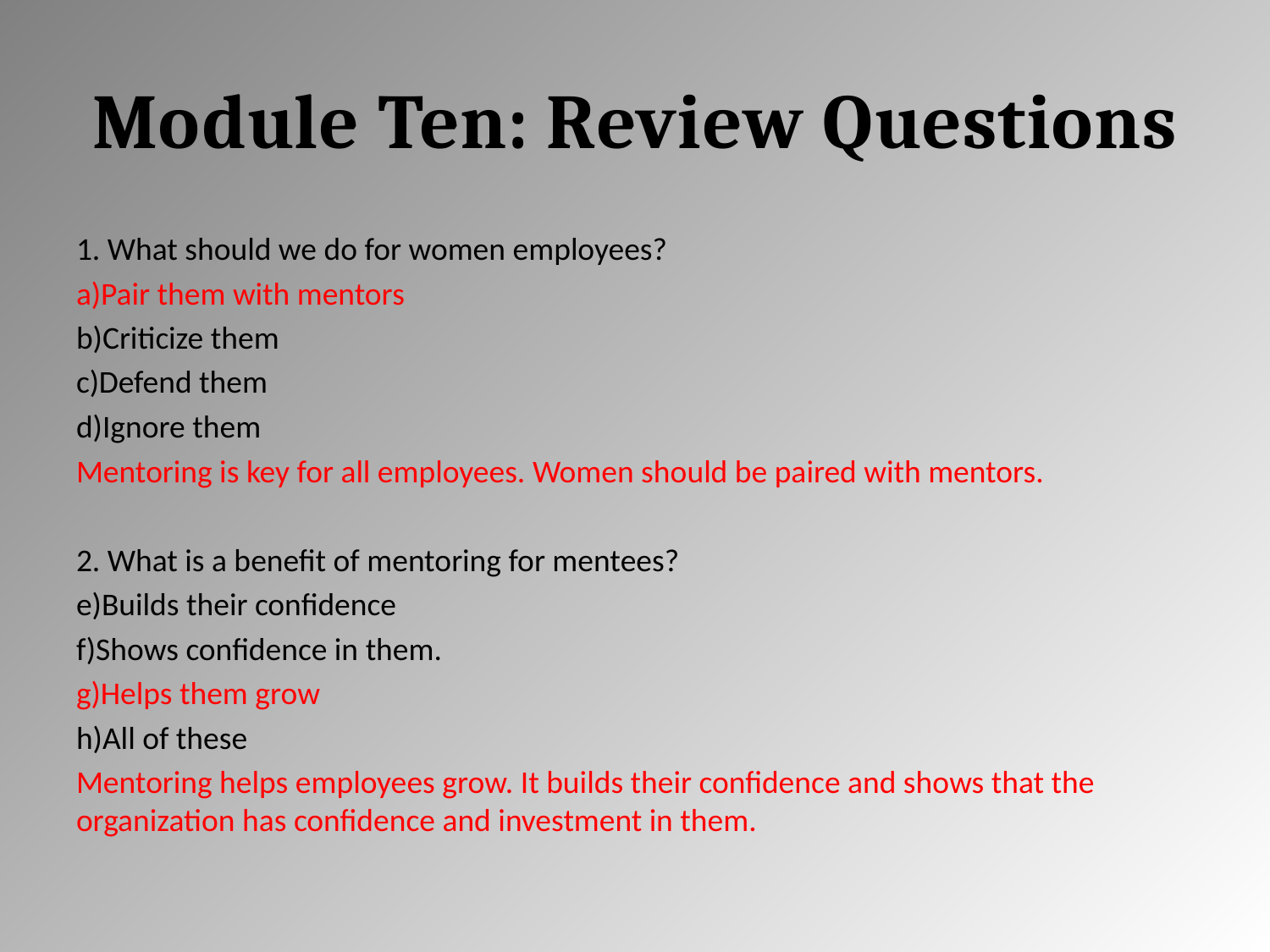

# Module Ten: Review Questions
1. What should we do for women employees?
Pair them with mentors
Criticize them
Defend them
Ignore them
Mentoring is key for all employees. Women should be paired with mentors.

2. What is a benefit of mentoring for mentees?
Builds their confidence
Shows confidence in them.
Helps them grow
All of these
Mentoring helps employees grow. It builds their confidence and shows that the organization has confidence and investment in them.